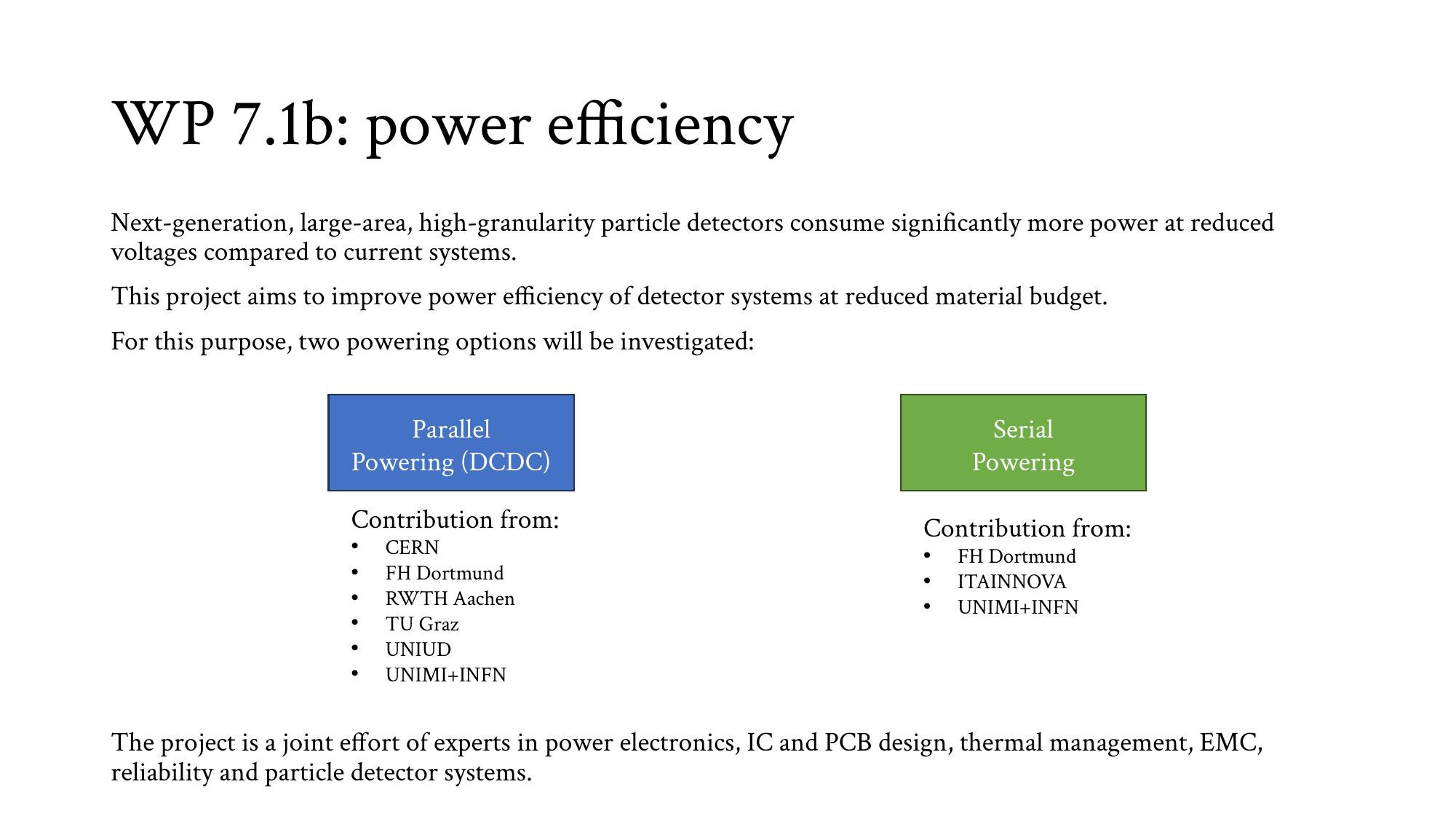

# WP 7.1b: power efficiency
Next-generation, large-area, high-granularity particle detectors consume significantly more power at reduced voltages compared to current systems.
This project aims to improve power efficiency of detector systems at reduced material budget.
For this purpose, two powering options will be investigated:

The project is a joint effort of experts in power electronics, IC and PCB design, thermal management, EMC, reliability and particle detector systems.
Parallel
Powering (DCDC)
Serial
Powering
Contribution from:
CERN
FH Dortmund
RWTH Aachen
TU Graz
UNIUD
UNIMI+INFN

Contribution from:
FH Dortmund
ITAINNOVA
UNIMI+INFN